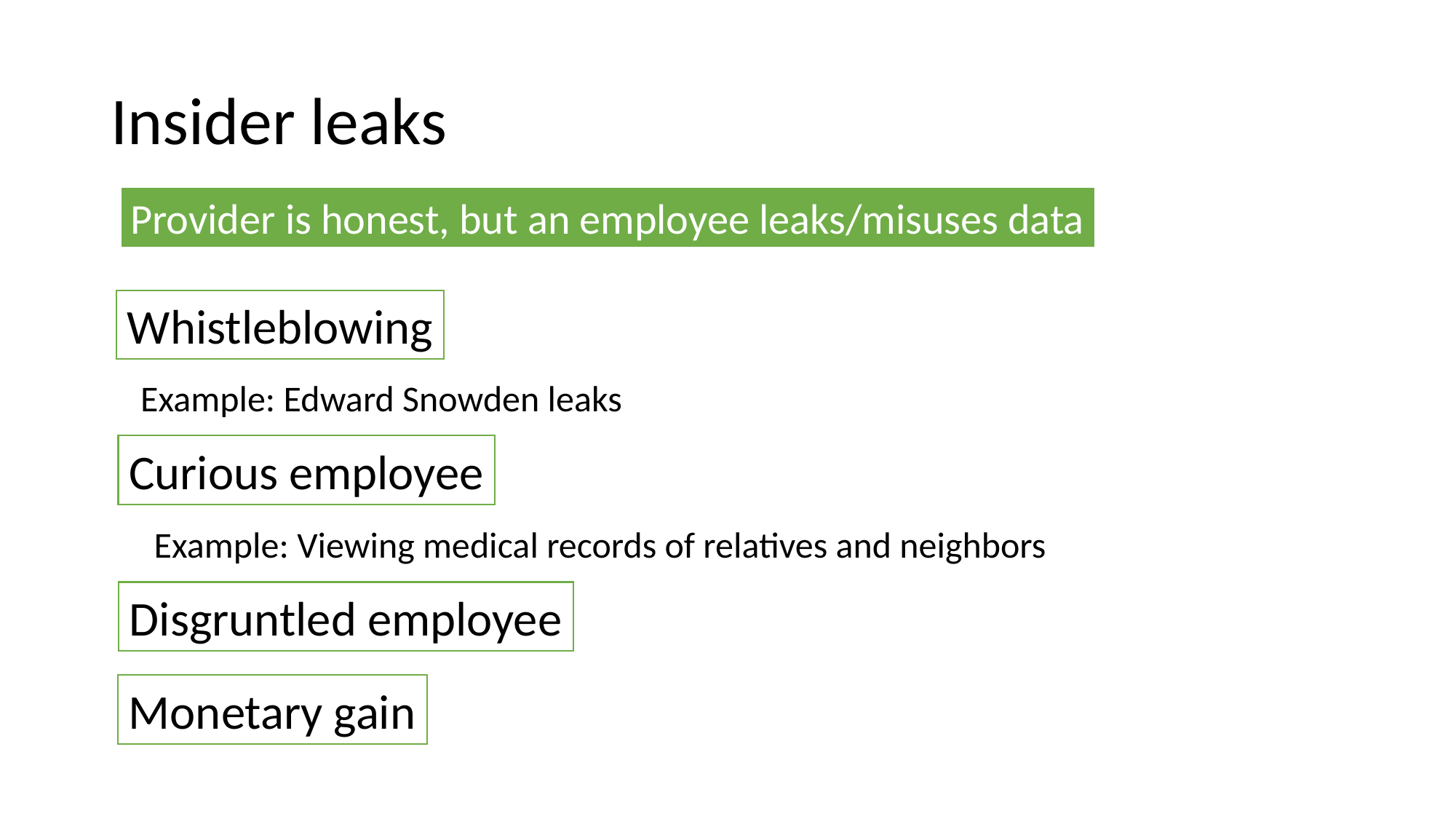

# Insider leaks
Provider is honest, but an employee leaks/misuses data
Whistleblowing
Example: Edward Snowden leaks
Curious employee
Example: Viewing medical records of relatives and neighbors
Disgruntled employee
Monetary gain